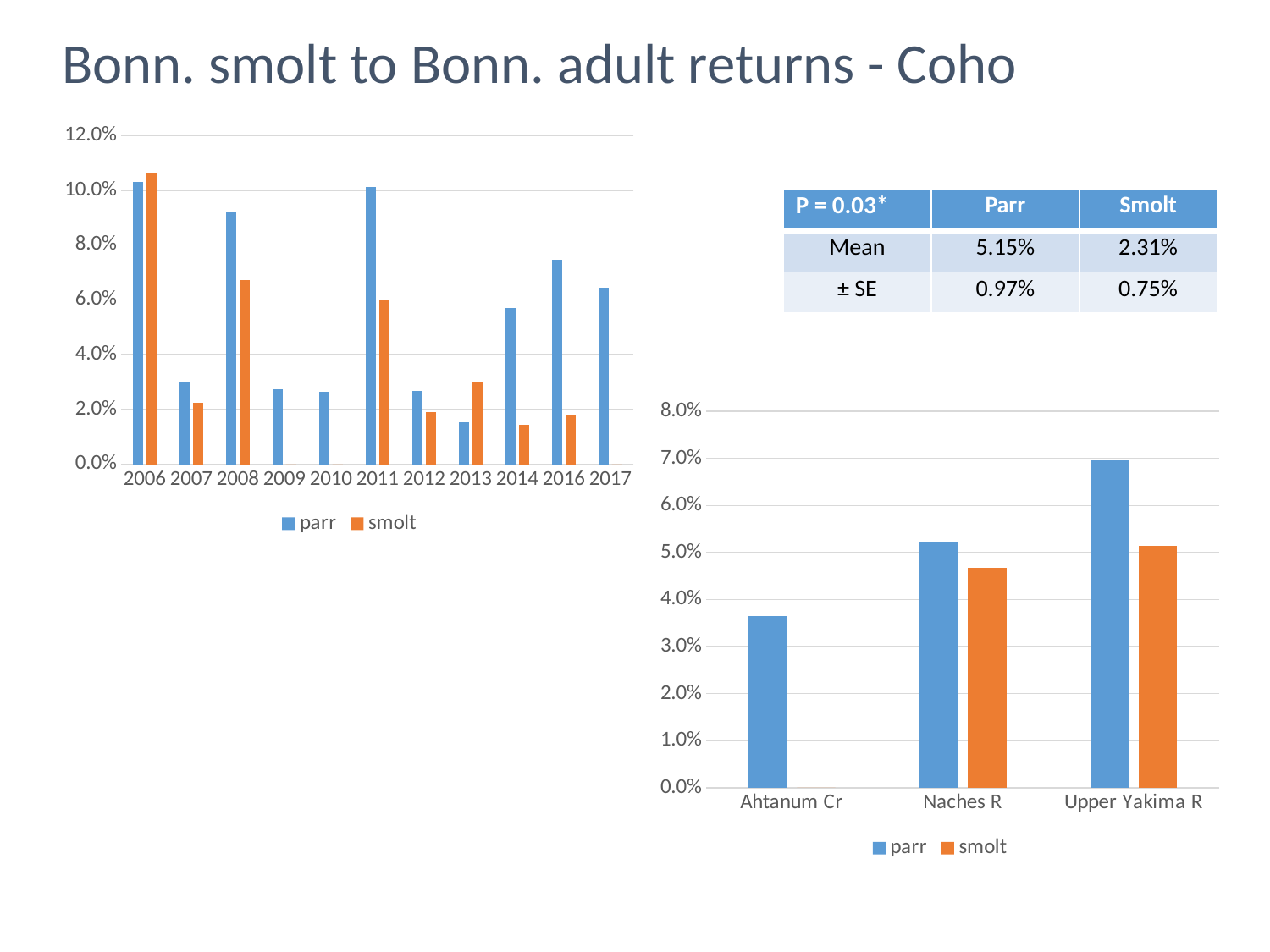

Bonn. smolt to Bonn. adult returns - Coho

### Chart

| Category | parr | smolt |
|---|---|---|
| 2006 | 0.1029 | 0.1063 |
| 2007 | 0.0298 | 0.0223 |
| 2008 | 0.0919 | 0.0671 |
| 2009 | 0.0273 | 0.0 |
| 2010 | 0.0264 | 0.0 |
| 2011 | 0.1012 | 0.0599 |
| 2012 | 0.0267 | 0.0191 |
| 2013 | 0.0154 | 0.0298 |
| 2014 | 0.0571 | 0.0144 |
| 2016 | 0.0746 | 0.0182 |
| 2017 | 0.0645 | 0.0 |
| P = 0.03\* | Parr | Smolt |
| --- | --- | --- |
| Mean | 5.15% | 2.31% |
| ± SE | 0.97% | 0.75% |

### Chart

| Category | parr | smolt |
|---|---|---|
| Ahtanum Cr | 0.0365 | 0.0 |
| Naches R | 0.0521 | 0.0467 |
| Upper Yakima R | 0.0696 | 0.0514 |